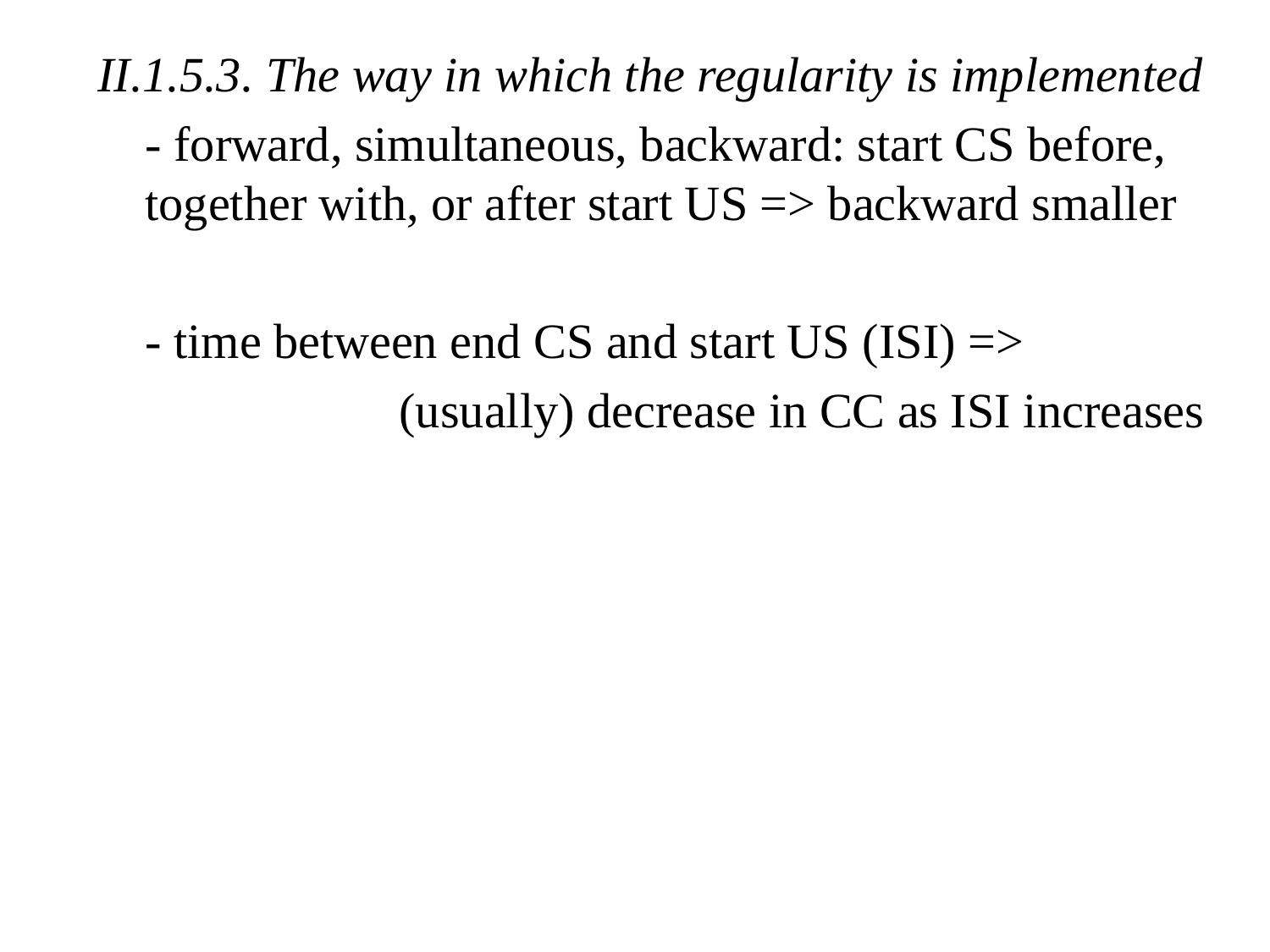

II.1.5.3. The way in which the regularity is implemented
	- forward, simultaneous, backward: start CS before, together with, or after start US => backward smaller

	- time between end CS and start US (ISI) =>
			(usually) decrease in CC as ISI increases